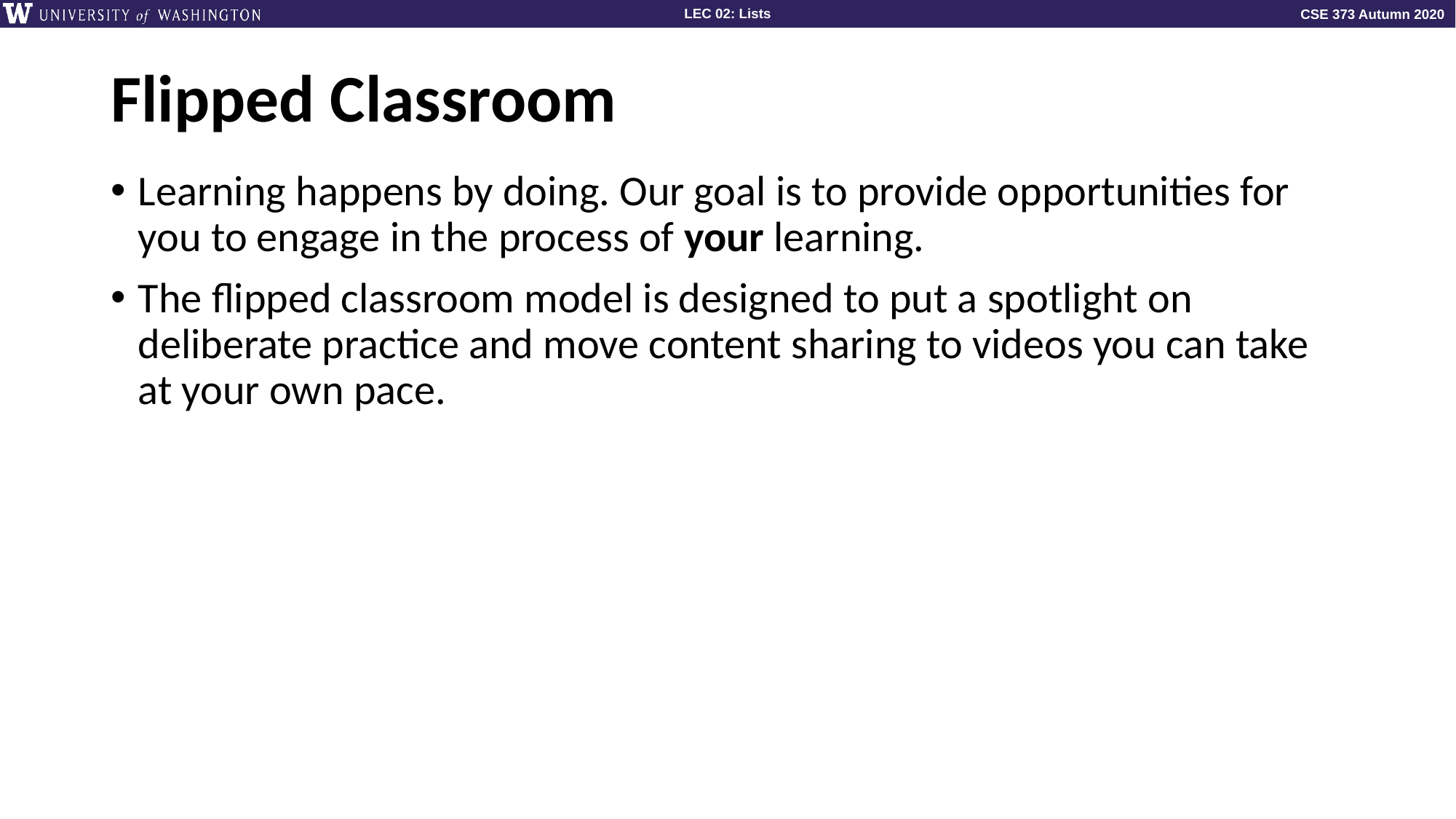

# Flipped Classroom
Learning happens by doing. Our goal is to provide opportunities for you to engage in the process of your learning.
The flipped classroom model is designed to put a spotlight on deliberate practice and move content sharing to videos you can take at your own pace.